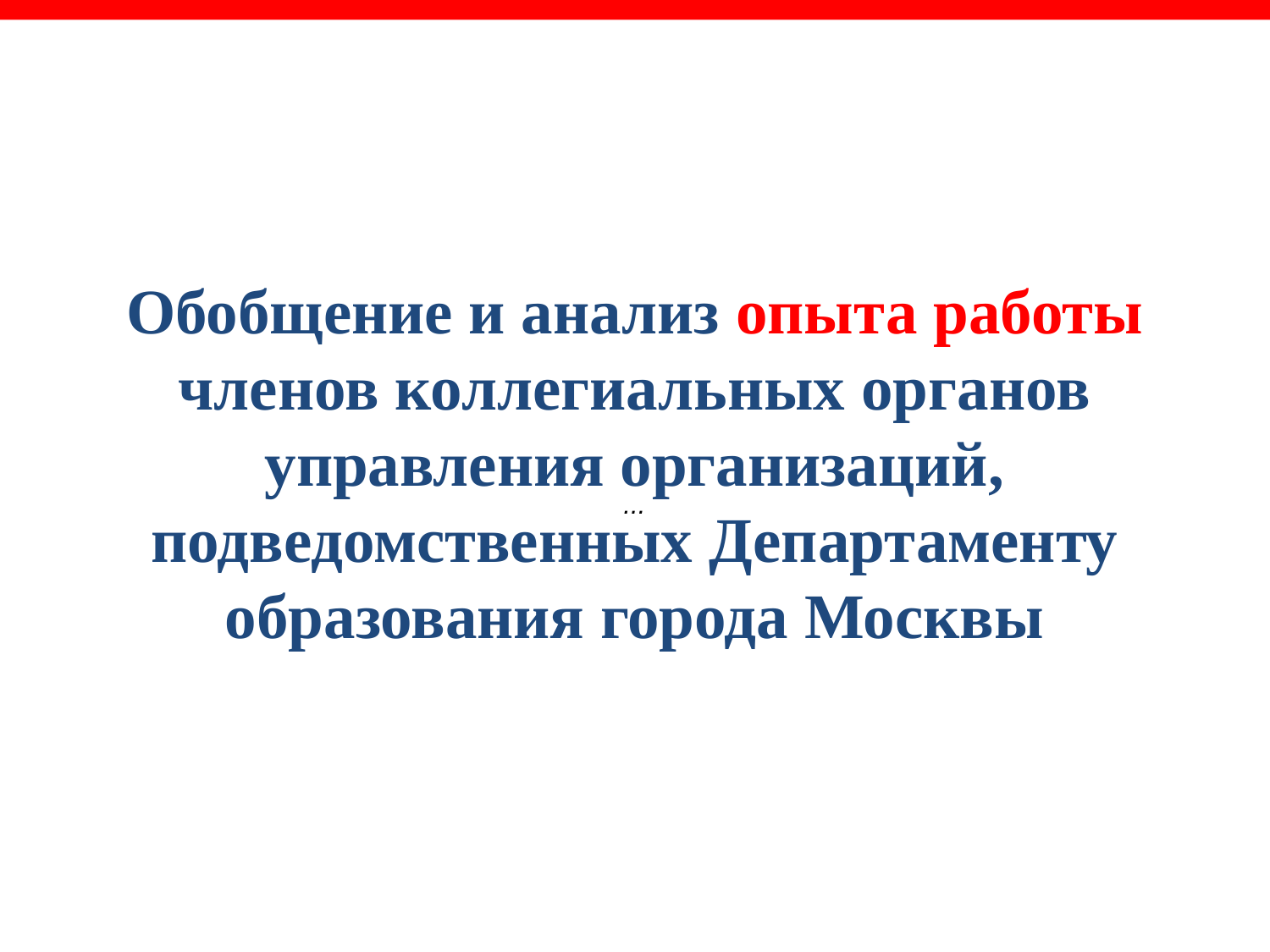

...

Обобщение и анализ опыта работы членов коллегиальных органов управления организаций, подведомственных Департаменту образования города Москвы